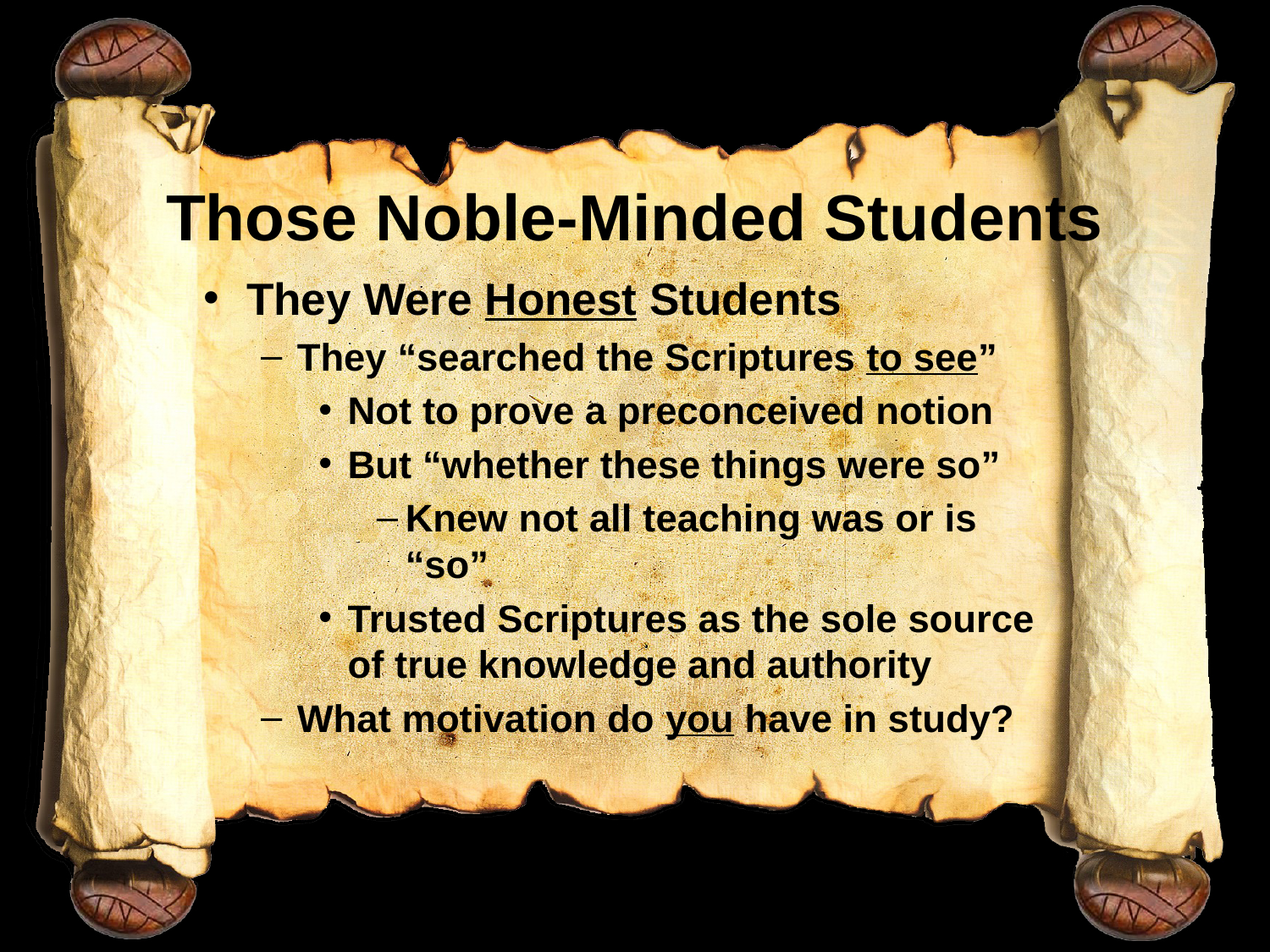

# Those Noble-Minded Students
They Were Honest Students
They “searched the Scriptures to see”
Not to prove a preconceived notion
But “whether these things were so”
Knew not all teaching was or is “so”
Trusted Scriptures as the sole source of true knowledge and authority
What motivation do you have in study?